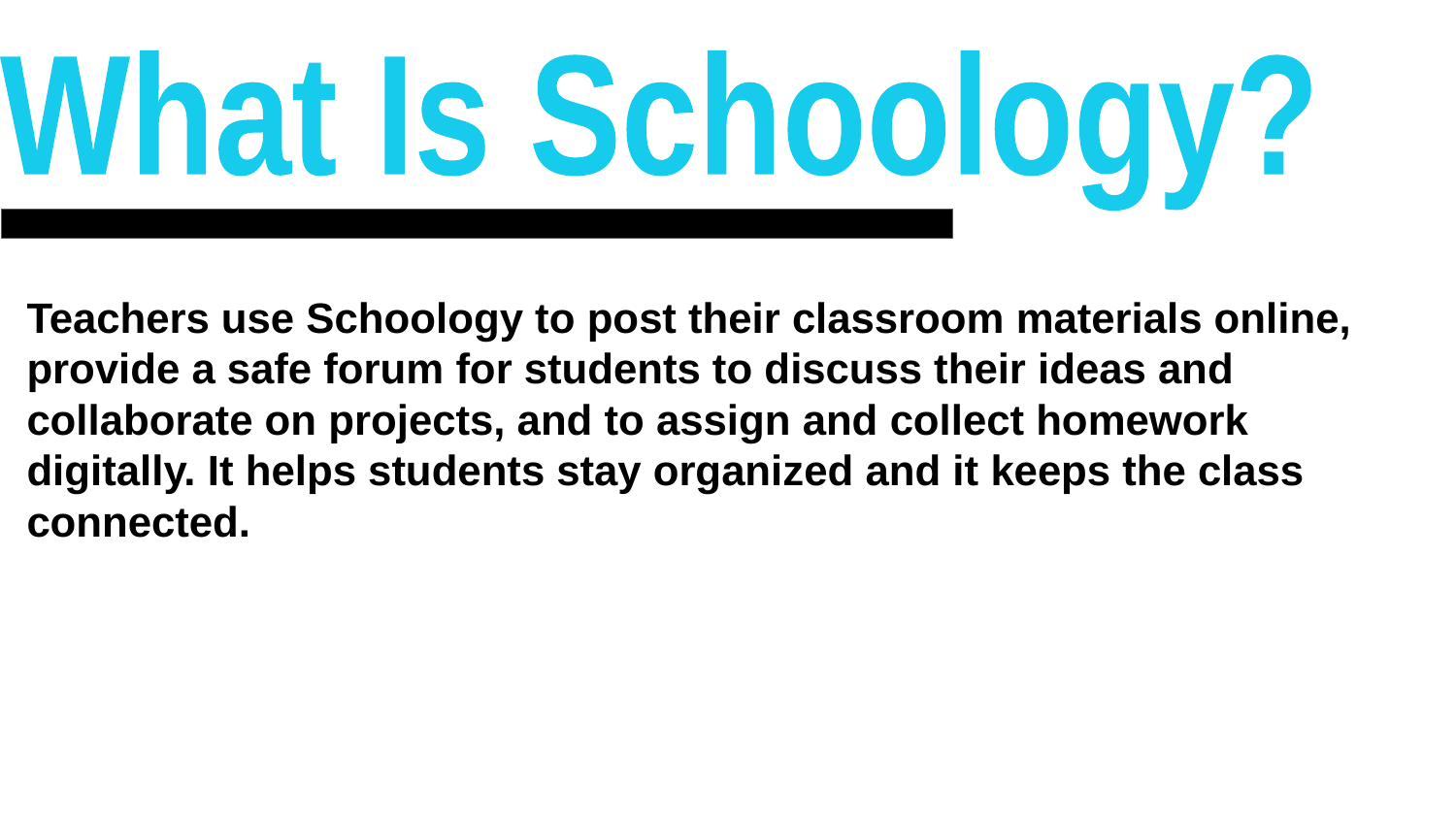

What Is Schoology?

Teachers use Schoology to post their classroom materials online, provide a safe forum for students to discuss their ideas and collaborate on projects, and to assign and collect homework digitally. It helps students stay organized and it keeps the class connected.